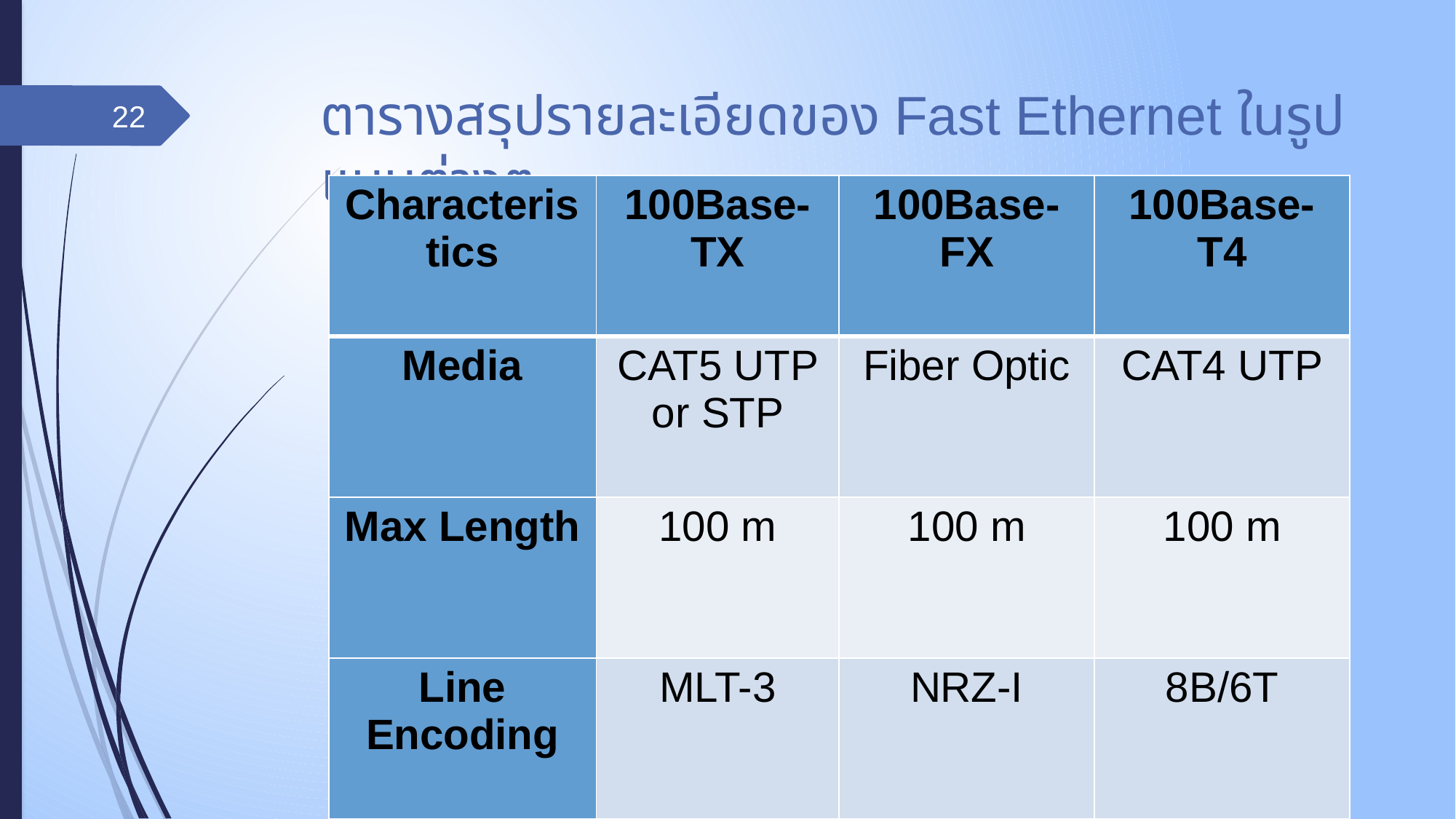

# ตารางสรุปรายละเอียดของ Fast Ethernet ในรูปแบบต่างๆ
22
| Characteristics | 100Base-TX | 100Base-FX | 100Base-T4 |
| --- | --- | --- | --- |
| Media | CAT5 UTP or STP | Fiber Optic | CAT4 UTP |
| Max Length | 100 m | 100 m | 100 m |
| Line Encoding | MLT-3 | NRZ-I | 8B/6T |